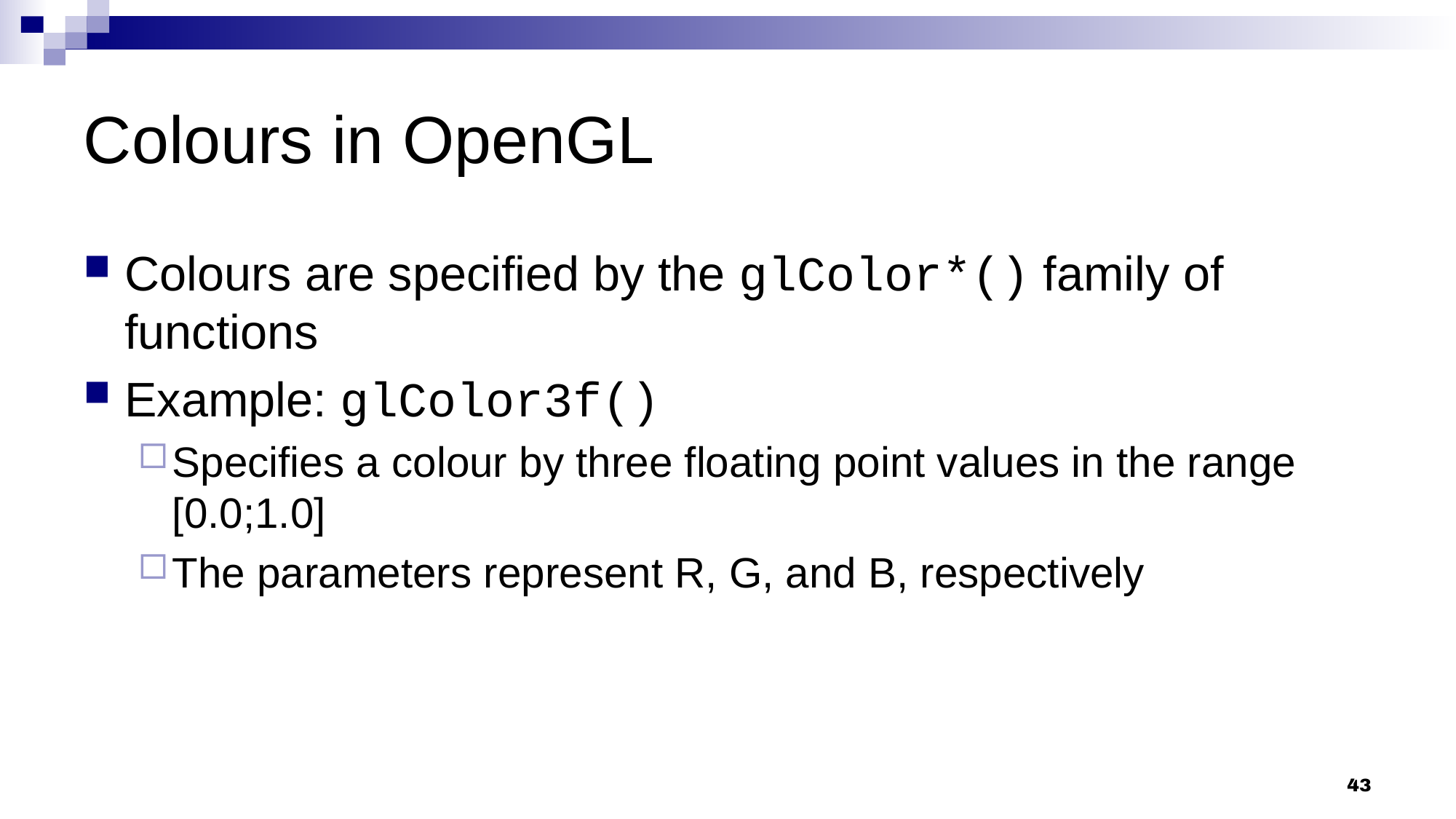

# Colours in OpenGL
Colours are specified by the glColor*() family of functions
Example: glColor3f()
Specifies a colour by three floating point values in the range [0.0;1.0]
The parameters represent R, G, and B, respectively
43